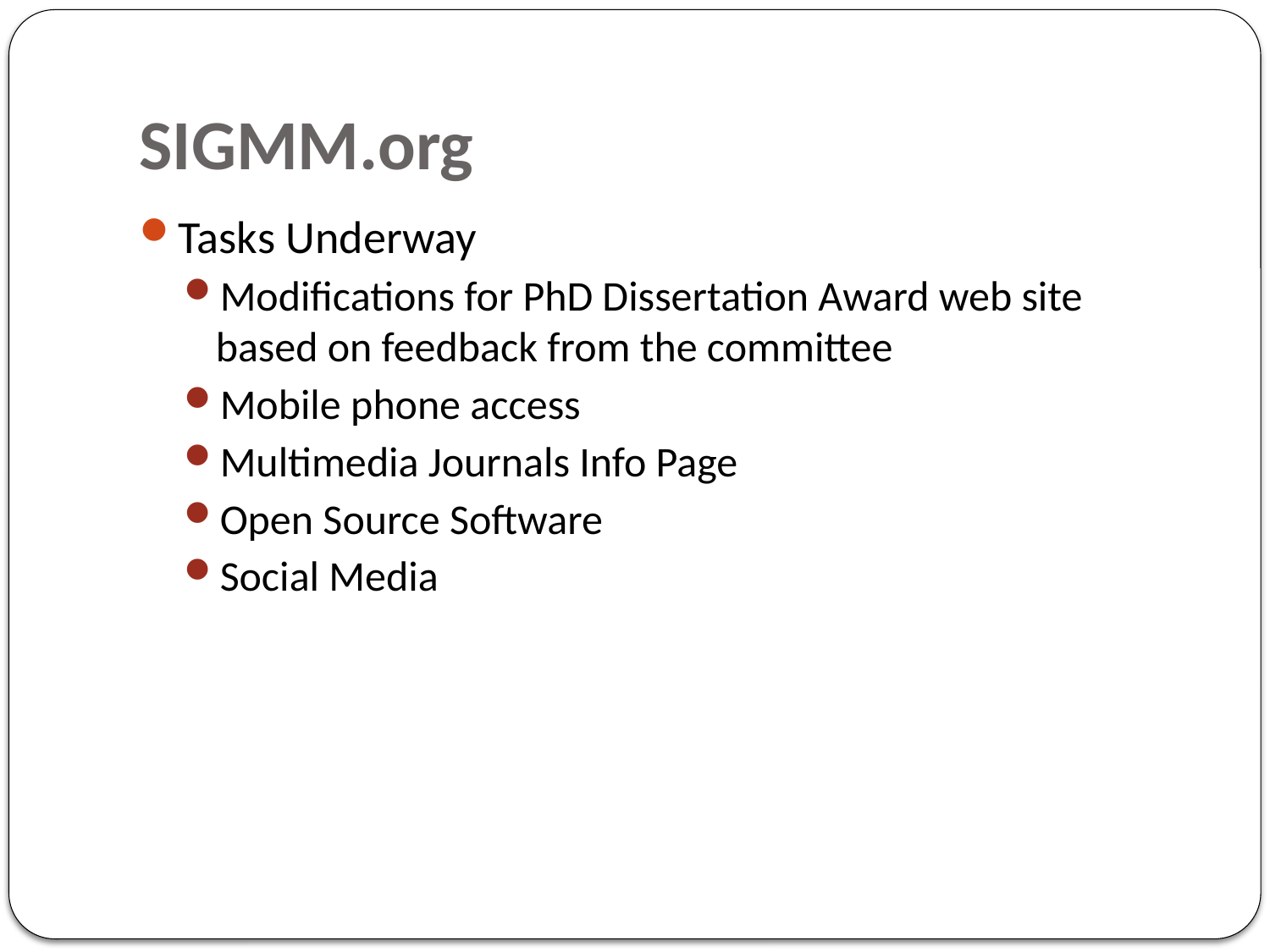

# SIGMM.org
Tasks Underway
Modifications for PhD Dissertation Award web site based on feedback from the committee
Mobile phone access
Multimedia Journals Info Page
Open Source Software
Social Media